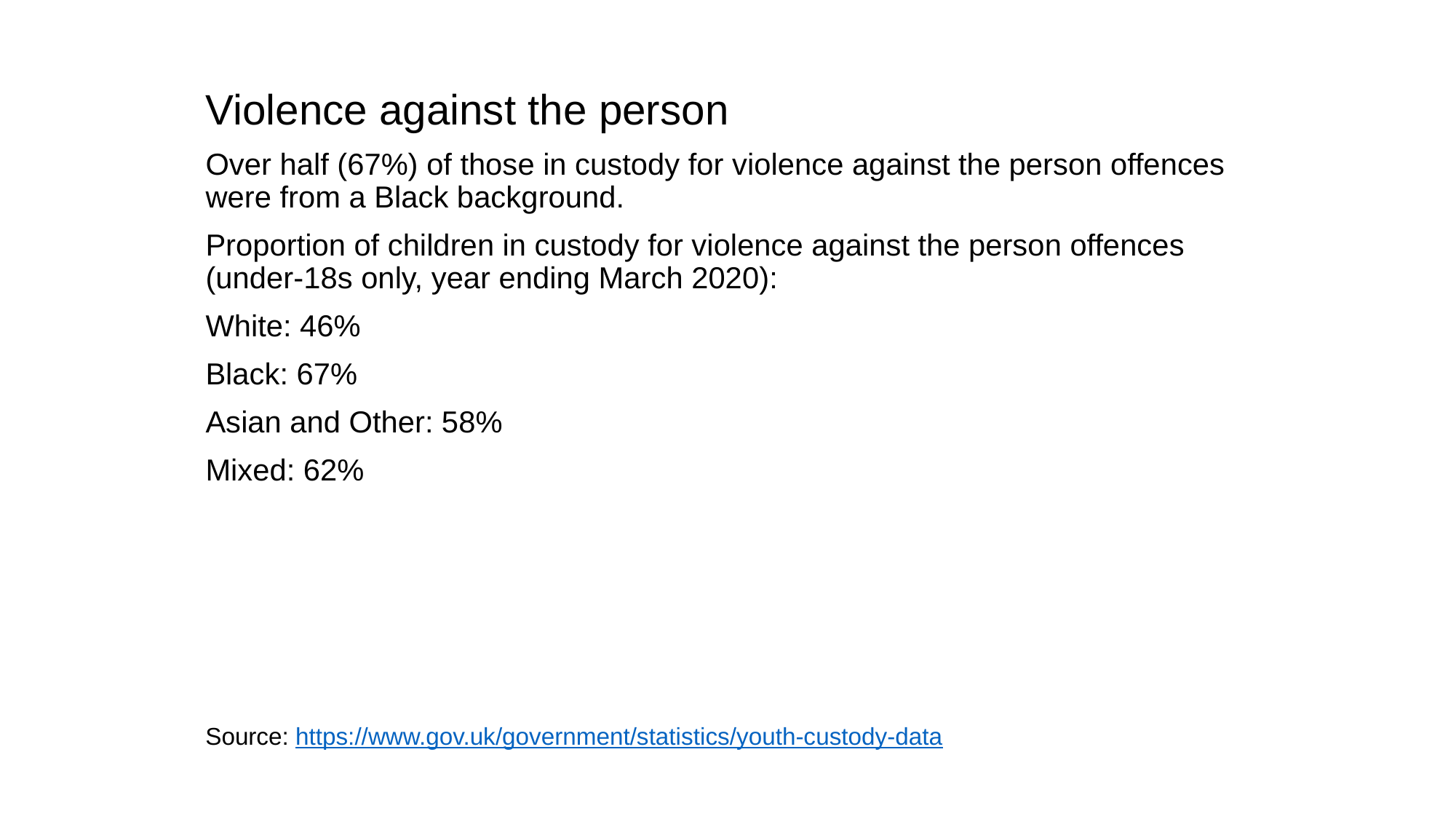

Violence against the person
Over half (67%) of those in custody for violence against the person offences were from a Black background.
Proportion of children in custody for violence against the person offences (under-18s only, year ending March 2020):
White: 46%
Black: 67%
Asian and Other: 58%
Mixed: 62%

Source: https://www.gov.uk/government/statistics/youth-custody-data